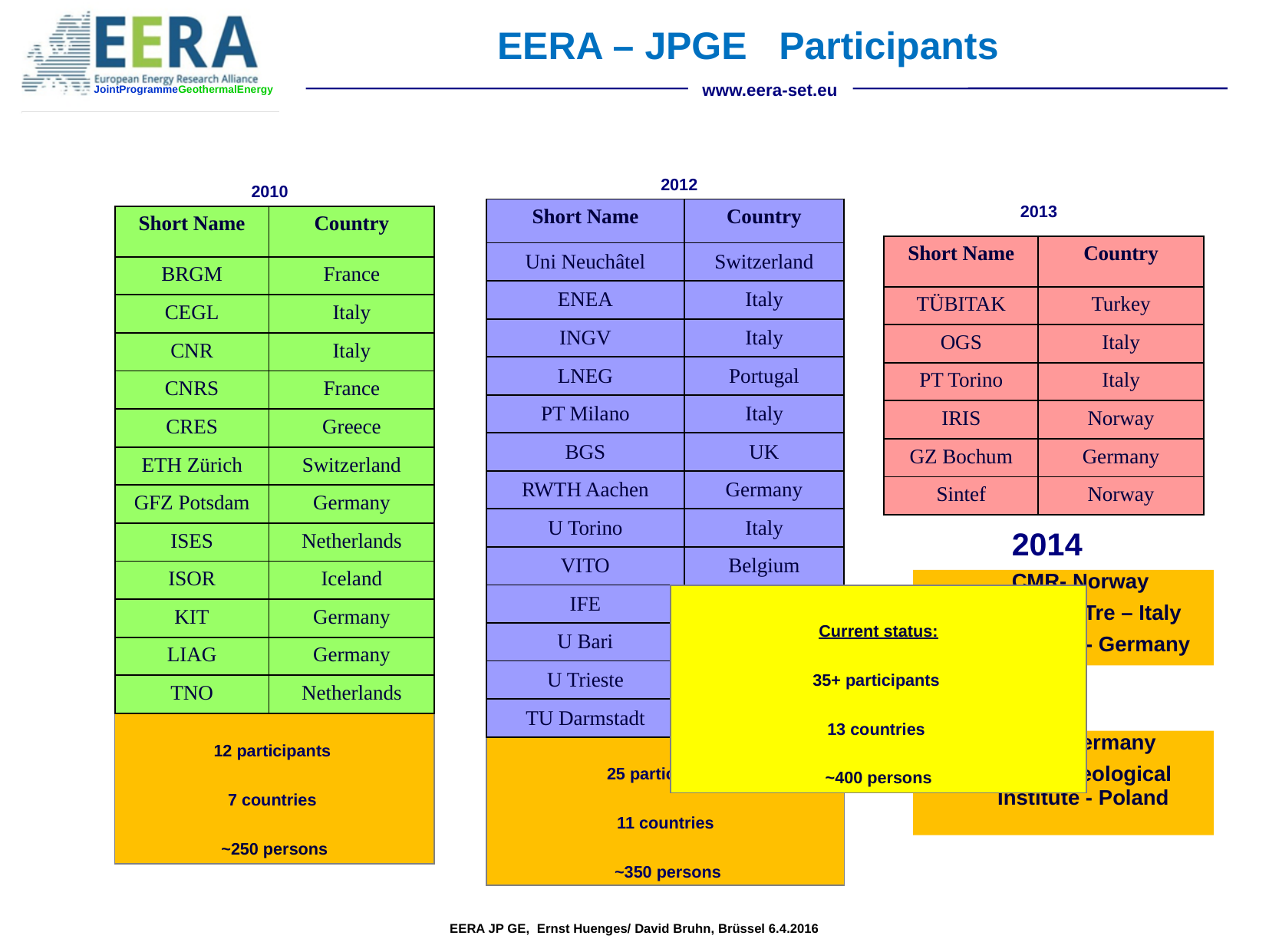

EERA – JPGE   Participants
2012
2010
2013
| Short Name | Country |
| --- | --- |
| Uni Neuchâtel | Switzerland |
| ENEA | Italy |
| INGV | Italy |
| LNEG | Portugal |
| PT Milano | Italy |
| BGS | UK |
| RWTH Aachen | Germany |
| U Torino | Italy |
| VITO | Belgium |
| IFE | Norway |
| U Bari | Italy |
| U Trieste | Italy |
| TU Darmstadt | Germany |
| Short Name | Country |
| --- | --- |
| BRGM | France |
| CEGL | Italy |
| CNR | Italy |
| CNRS | France |
| CRES | Greece |
| ETH Zürich | Switzerland |
| GFZ Potsdam | Germany |
| ISES | Netherlands |
| ISOR | Iceland |
| KIT | Germany |
| LIAG | Germany |
| TNO | Netherlands |
| Short Name | Country |
| --- | --- |
| TÜBITAK | Turkey |
| OGS | Italy |
| PT Torino | Italy |
| IRIS | Norway |
| GZ Bochum | Germany |
| Sintef | Norway |
2014
CMR- Norway
Uni Roma Tre – Italy
ORC-AXIS - Germany
Current status:
35+ participants
13 countries
~400 persons
12 participants
7 countries
~250 persons
25 participants
 11 countries
 ~350 persons
UFZ- Germany
Polish Geological Institute - Poland